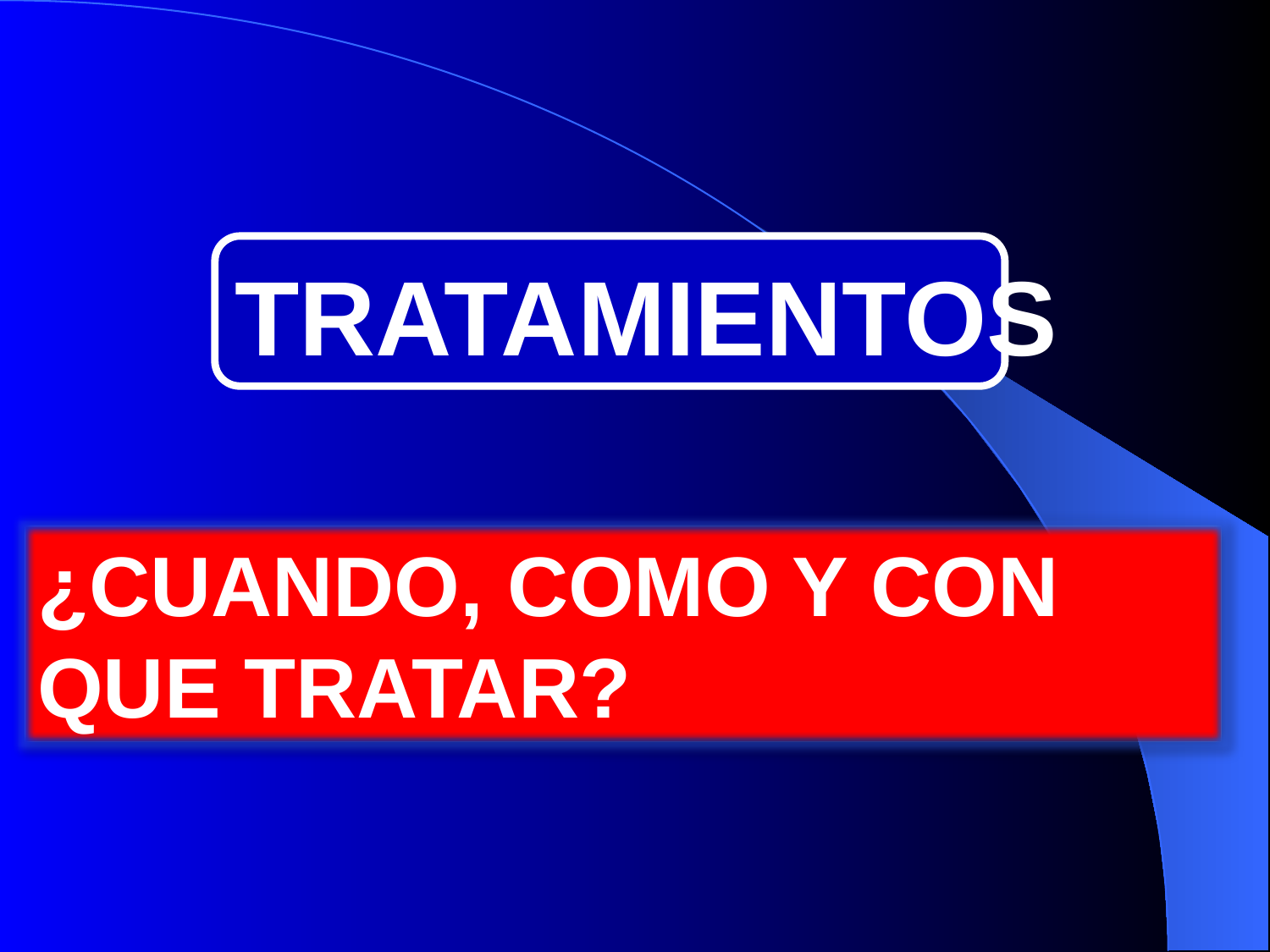

TRATAMIENTOS
¿CUANDO, COMO Y CON QUE TRATAR?